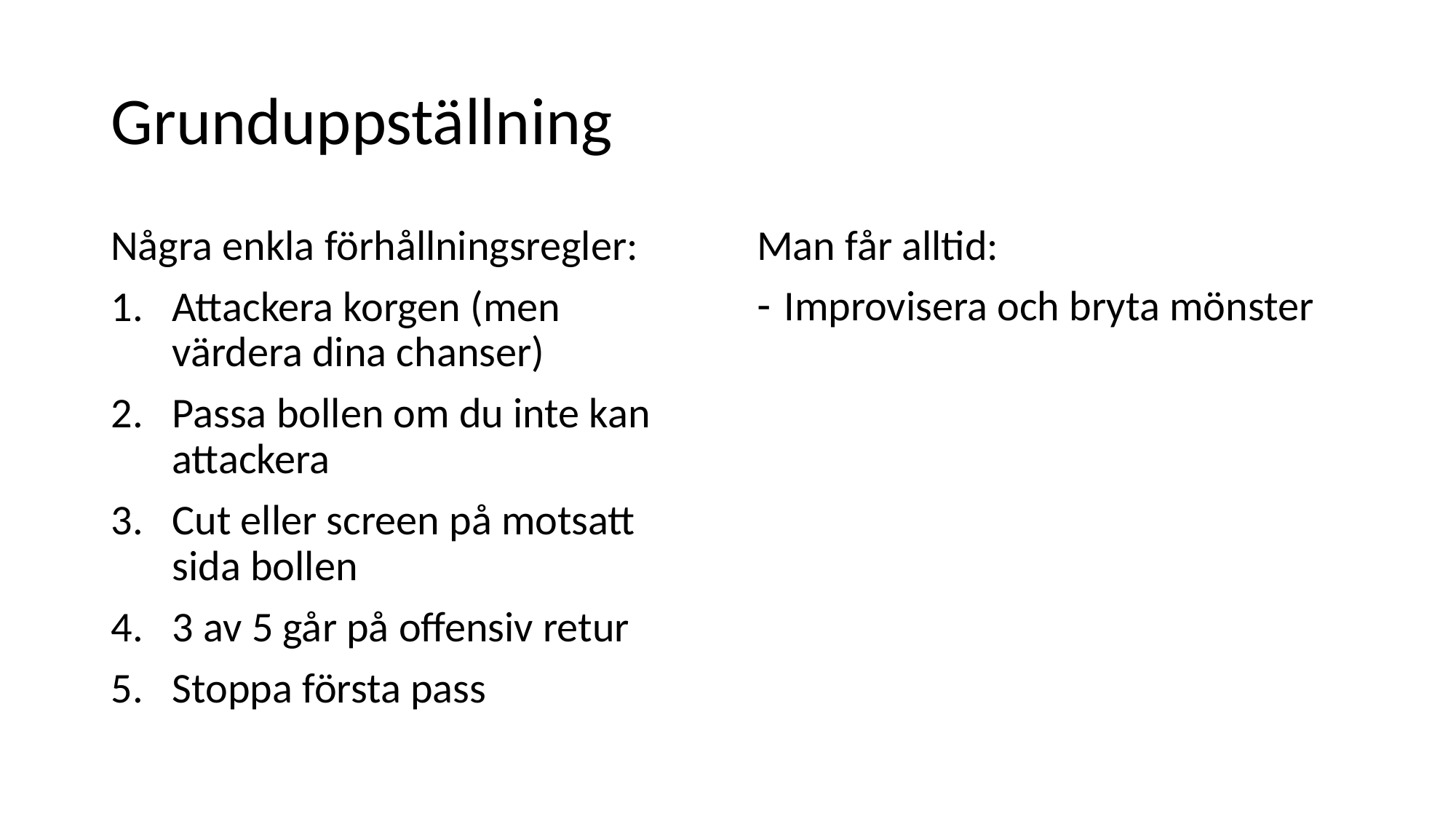

# Grunduppställning
Några enkla förhållningsregler:
Attackera korgen (men värdera dina chanser)
Passa bollen om du inte kan attackera
Cut eller screen på motsatt sida bollen
3 av 5 går på offensiv retur
Stoppa första pass
Man får alltid:
Improvisera och bryta mönster